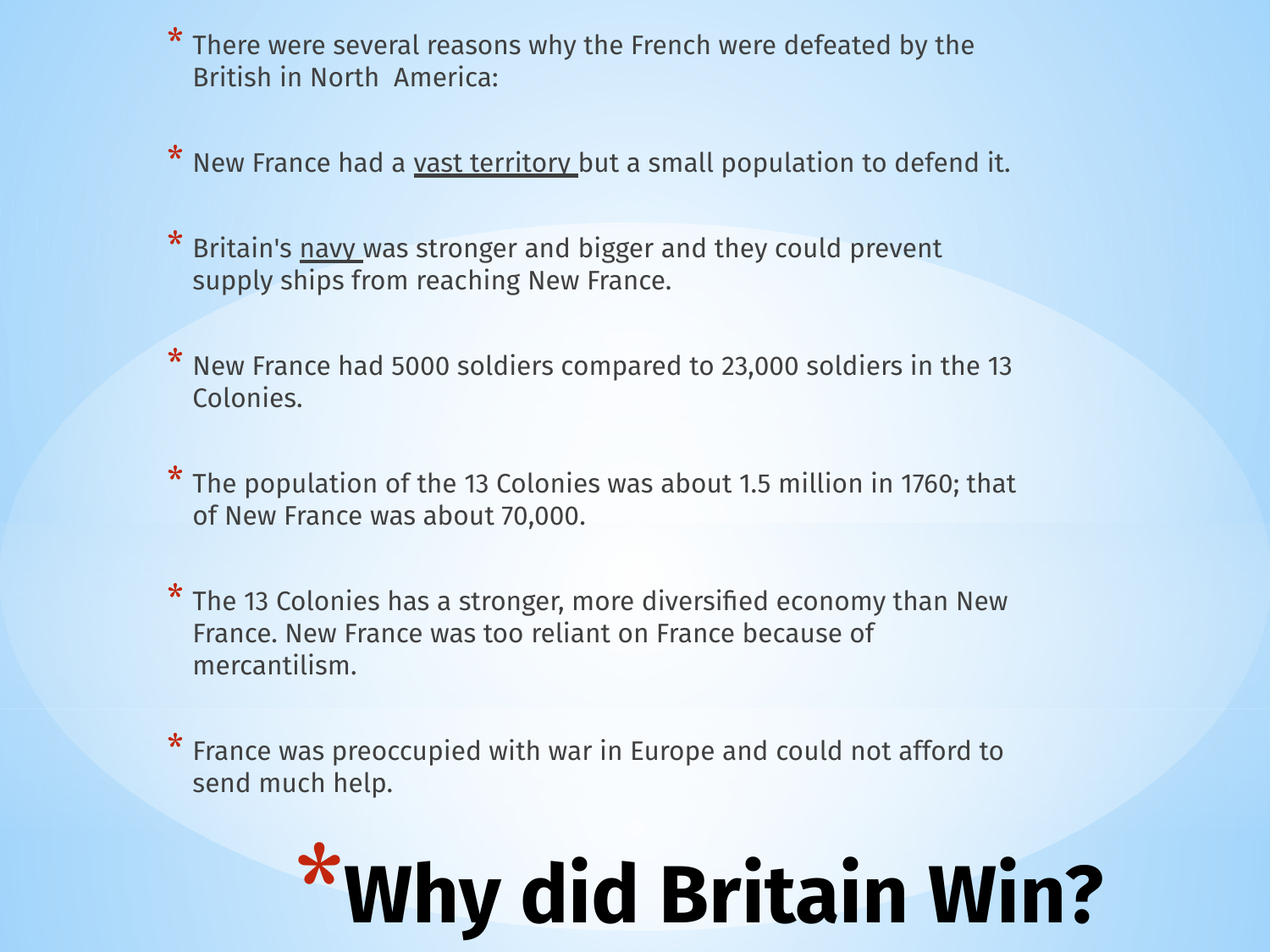

There were several reasons why the French were defeated by the British in North  America:

New France had a vast territory but a small population to defend it.

Britain's navy was stronger and bigger and they could prevent supply ships from reaching New France.

New France had 5000 soldiers compared to 23,000 soldiers in the 13 Colonies.

The population of the 13 Colonies was about 1.5 million in 1760; that of New France was about 70,000.

The 13 Colonies has a stronger, more diversified economy than New France. New France was too reliant on France because of mercantilism.

France was preoccupied with war in Europe and could not afford to send much help.

# Why did Britain Win?